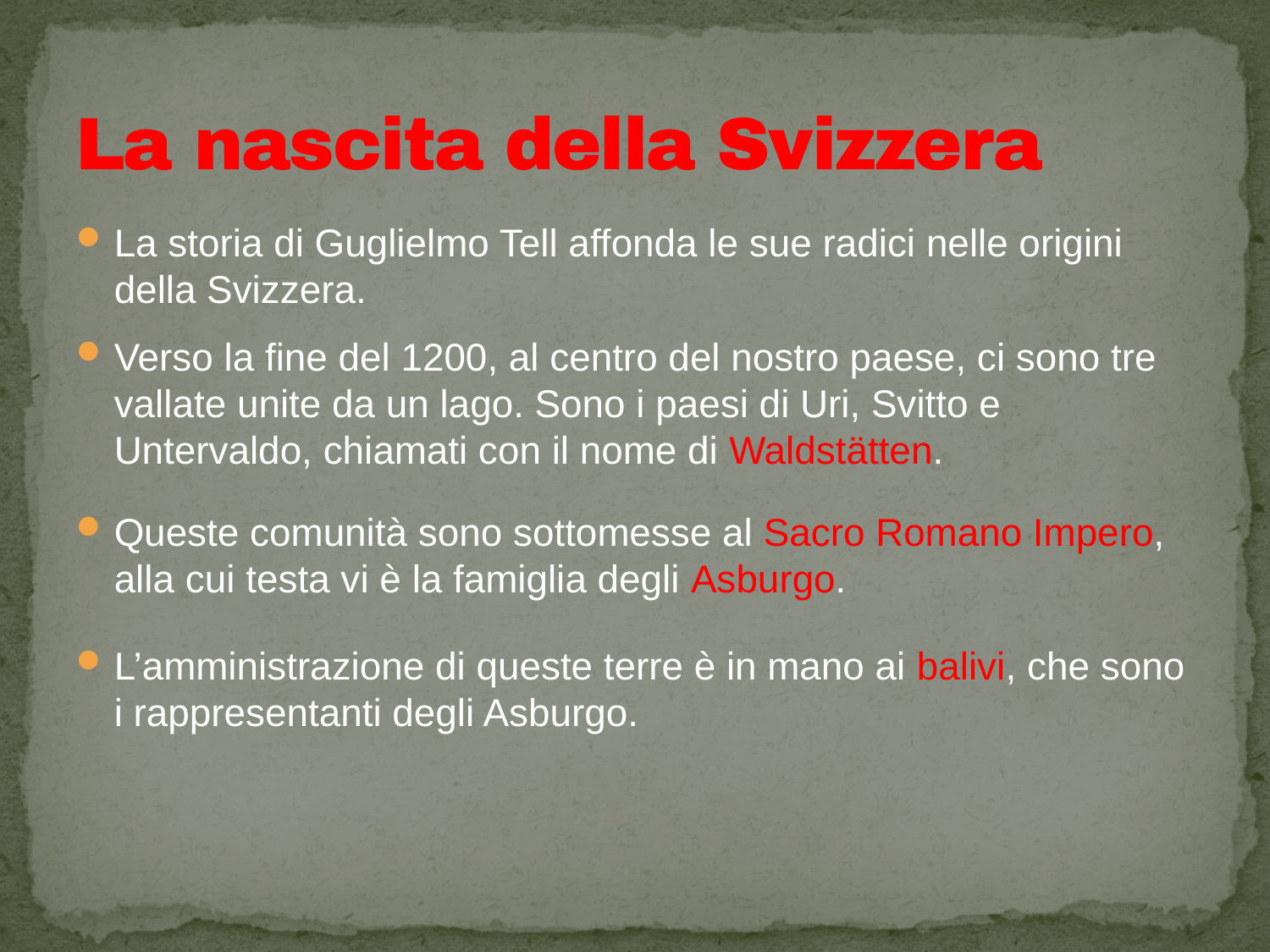

# La nascita della Svizzera
La storia di Guglielmo Tell affonda le sue radici nelle origini della Svizzera.
Verso la fine del 1200, al centro del nostro paese, ci sono tre vallate unite da un lago. Sono i paesi di Uri, Svitto e Untervaldo, chiamati con il nome di Waldstätten.
Queste comunità sono sottomesse al Sacro Romano Impero, alla cui testa vi è la famiglia degli Asburgo.

L’amministrazione di queste terre è in mano ai balivi, che sono i rappresentanti degli Asburgo.